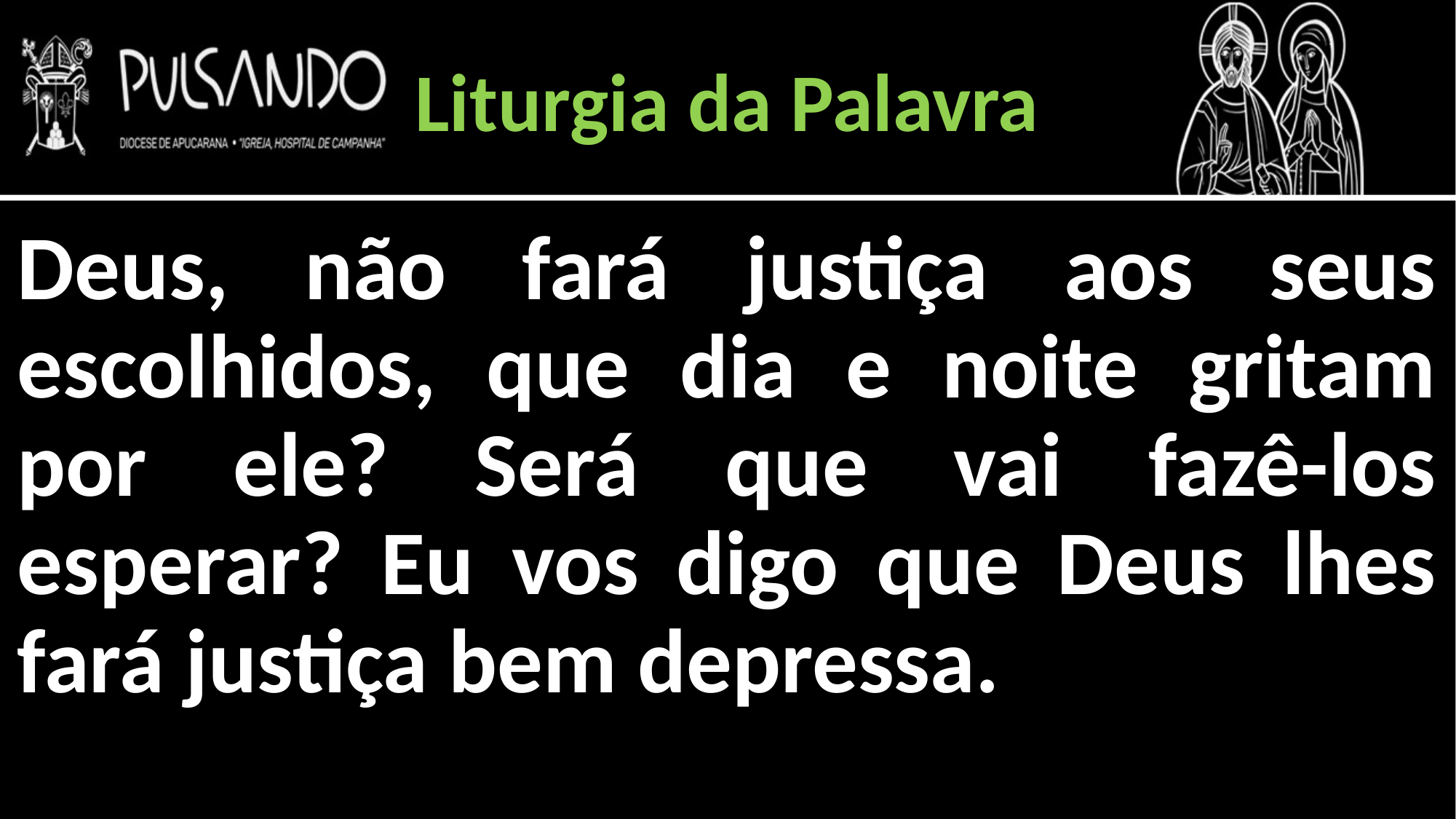

Liturgia da Palavra
Deus, não fará justiça aos seus escolhidos, que dia e noite gritam por ele? Será que vai fazê-los esperar? Eu vos digo que Deus lhes fará justiça bem depressa.